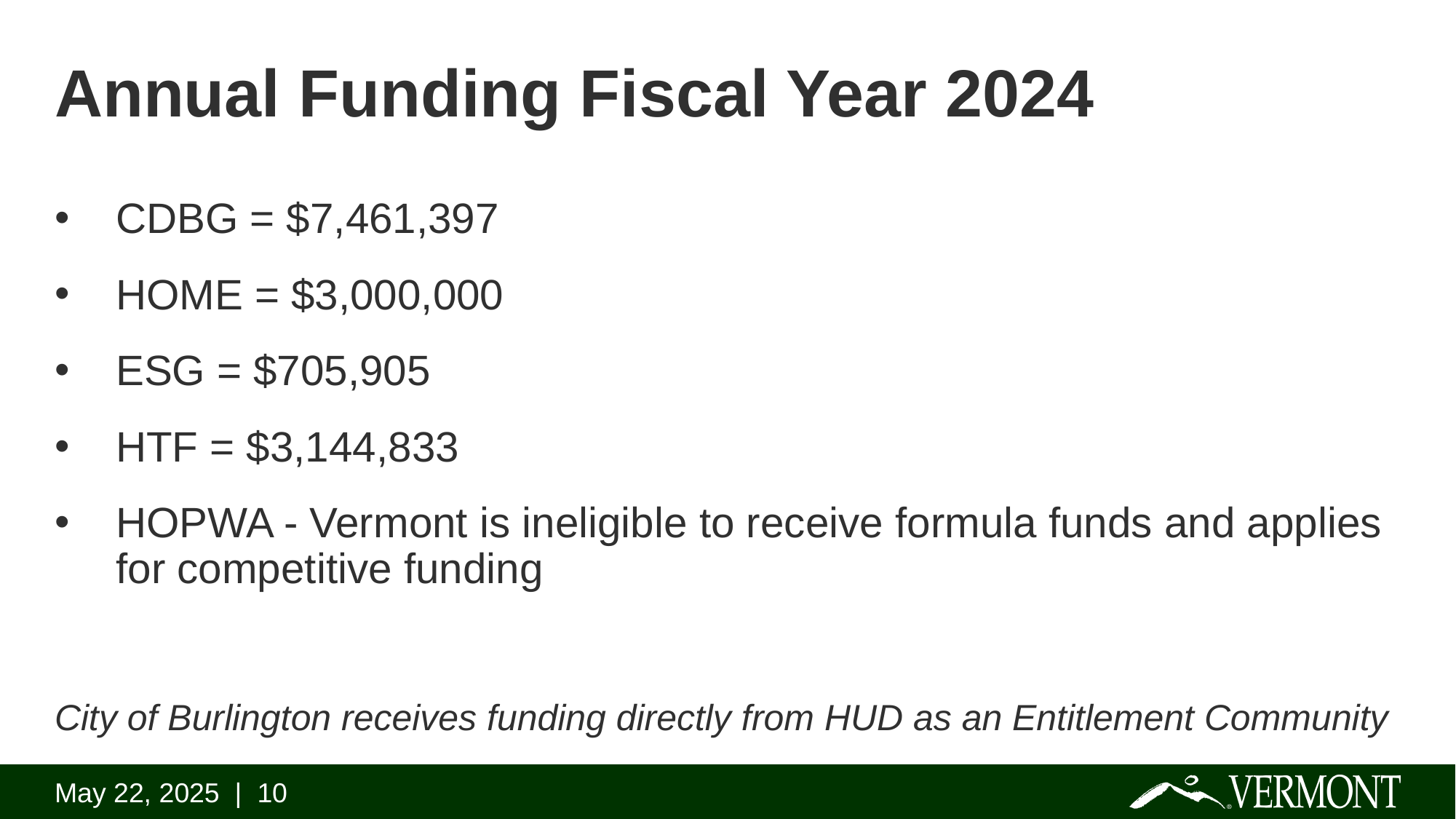

# Annual Funding Fiscal Year 2024
CDBG = $7,461,397
HOME = $3,000,000
ESG = $705,905
HTF = $3,144,833
HOPWA - Vermont is ineligible to receive formula funds and applies for competitive funding

City of Burlington receives funding directly from HUD as an Entitlement Community